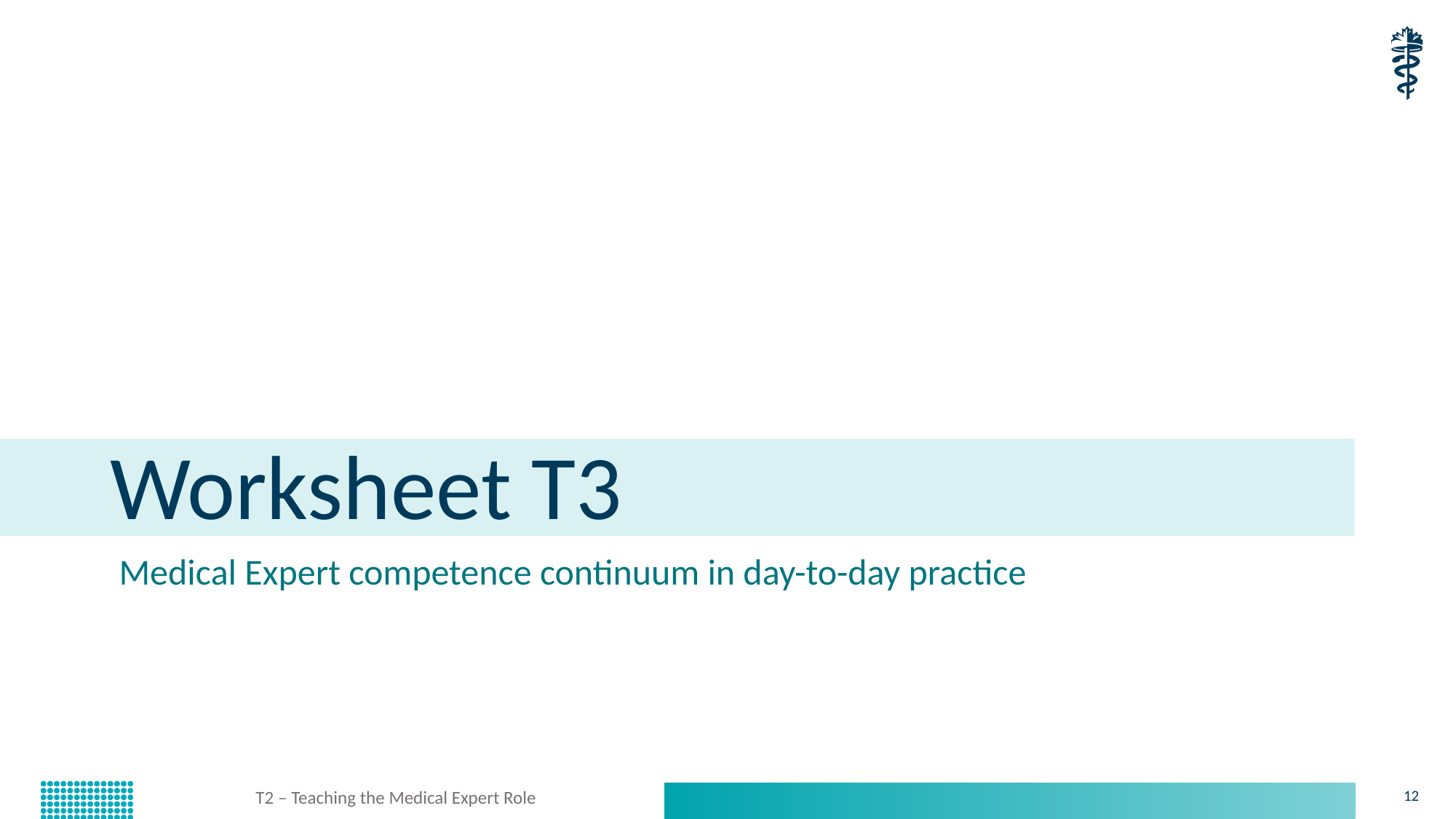

# Worksheet T3
Medical Expert competence continuum in day-to-day practice
T2 – Teaching the Medical Expert Role
12